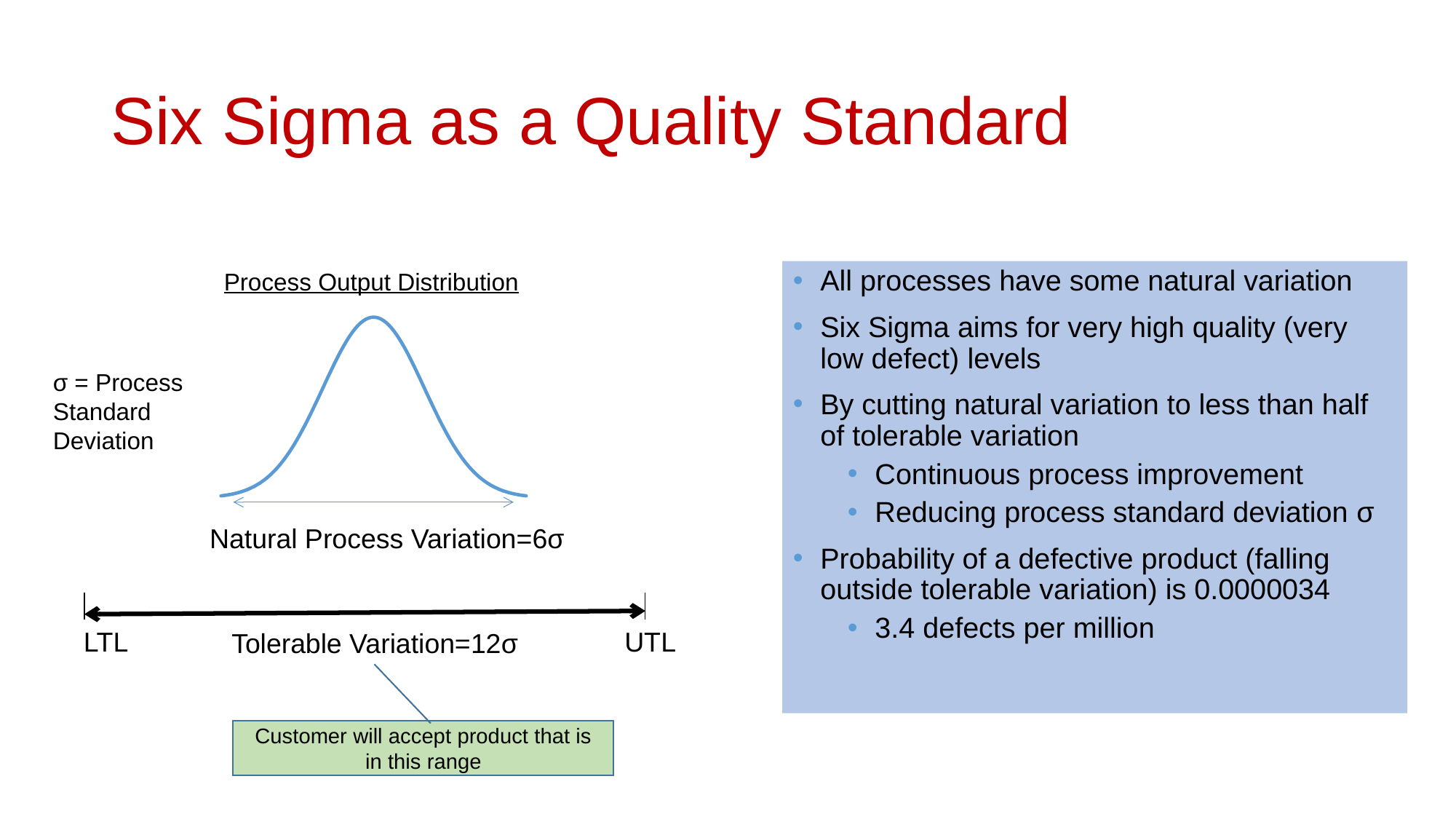

# Six Sigma as a Quality Standard
Process Output Distribution

### Chart

| Category |  |
|---|---|
| -3 | 0.004431848411938011 |
| -2.9499999999999997 | 0.005142640923053942 |
| -2.9 | 0.005952532419775852 |
| -2.8499999999999996 | 0.006872766690613973 |
| -2.8 | 0.00791545158297997 |
| -2.75 | 0.009093562501591051 |
| -2.7 | 0.0104209348144226 |
| -2.65 | 0.0119122436076052 |
| -2.6 | 0.013582969233685602 |
| -2.5499999999999998 | 0.0154493471343952 |
| -2.5 | 0.017528300493568506 |
| -2.4499999999999997 | 0.019837354391795303 |
| -2.4 | 0.022394530294842906 |
| -2.3499999999999996 | 0.025218219915194406 |
| -2.2999999999999998 | 0.028327037741601203 |
| -2.25 | 0.03173965183566742 |
| -2.2000000000000002 | 0.0354745928462314 |
| -2.15 | 0.03955004158937021 |
| -2.1 | 0.043983595980427205 |
| -2.0499999999999998 | 0.04879201857918281 |
| -2 | 0.05399096651318811 |
| -1.95 | 0.0595947060688161 |
| -1.9 | 0.06561581477467661 |
| -1.85 | 0.07206487433621803 |
| -1.8 | 0.0789501583008941 |
| -1.7500000000000002 | 0.08627731882651152 |
| -1.7000000000000002 | 0.09404907737688693 |
| -1.6500000000000001 | 0.10226492456397802 |
| -1.6 | 0.110920834679456 |
| -1.55000000000001 | 0.120009000696984 |
| -1.50000000000001 | 0.12951759566589002 |
| -1.4500000000000099 | 0.139430566445358 |
| -1.4000000000000099 | 0.14972746563574302 |
| -1.3500000000000101 | 0.16038332734191701 |
| -1.30000000000001 | 0.17136859204780502 |
| -1.25000000000001 | 0.18264908538902005 |
| -1.2000000000000099 | 0.194186054983211 |
| -1.1500000000000101 | 0.20593626871997203 |
| -1.1000000000000101 | 0.217852177032548 |
| -1.05000000000001 | 0.22988214068423105 |
| -1.00000000000001 | 0.241970724519141 |
| -0.95000000000001006 | 0.2540590564691859 |
| -0.90000000000001001 | 0.26608524989875204 |
| -0.85000000000001008 | 0.2779848861309941 |
| -0.80000000000001004 | 0.28969155276147995 |
| -0.7500000000000101 | 0.30113743215480204 |
| -0.70000000000001006 | 0.31225393336675905 |
| -0.65000000000001013 | 0.3229723596679121 |
| -0.60000000000001008 | 0.33322460289179806 |
| -0.55000000000001004 | 0.34294385501938207 |
| -0.50000000000000999 | 0.352065326764298 |
| -0.45000000000001 | 0.3605269624616461 |
| -0.40000000000001001 | 0.368270140303322 |
| -0.35000000000001003 | 0.375240346916936 |
| -0.30000000000001004 | 0.3813878154605231 |
| -0.25000000000000999 | 0.3866681168028481 |
| -0.20000000000001 | 0.39104269397545516 |
| -0.15000000000001001 | 0.3944793309078881 |
| -0.10000000000001001 | 0.3969525474770111 |
| -5.0000000000010009E-2 | 0.3984439140947641 |
| 0 | 0.39894228040143304 |
| 4.9999999999990108E-2 | 0.3984439140947641 |
| 9.999999999998993E-2 | 0.3969525474770121 |
| 0.14999999999999006 | 0.3944793309078901 |
| 0.19999999999999007 | 0.39104269397545716 |
| 0.24999999999999006 | 0.3866681168028501 |
| 0.29999999999999011 | 0.3813878154605251 |
| 0.34999999999999015 | 0.37524034691693897 |
| 0.39999999999999014 | 0.368270140303325 |
| 0.44999999999999013 | 0.3605269624616501 |
| 0.49999999999999012 | 0.352065326764301 |
| 0.54999999999999005 | 0.34294385501938607 |
| 0.5999999999999901 | 0.3332246028918021 |
| 0.64999999999999014 | 0.3229723596679161 |
| 0.69999999999999019 | 0.31225393336676405 |
| 0.74999999999999012 | 0.30113743215480704 |
| 0.79999999999999005 | 0.28969155276148495 |
| 0.8499999999999901 | 0.2779848861309991 |
| 0.89999999999999014 | 0.26608524989875704 |
| 0.94999999999999007 | 0.2540590564691909 |
| 0.99999999999999001 | 0.241970724519146 |
| 1.0499999999999896 | 0.22988214068423504 |
| 1.0999999999999897 | 0.217852177032553 |
| 1.1499999999999897 | 0.20593626871997703 |
| 1.1999999999999897 | 0.194186054983215 |
| 1.2499999999999796 | 0.18264908538902705 |
| 1.2999999999999796 | 0.17136859204781202 |
| 1.3499999999999797 | 0.16038332734192404 |
| 1.3999999999999797 | 0.149727465635749 |
| 1.4499999999999786 | 0.13943056644536403 |
| 1.4999999999999796 | 0.12951759566589602 |
| 1.5499999999999796 | 0.12000900069698901 |
| 1.5999999999999797 | 0.11092083467945901 |
| 1.6499999999999797 | 0.10226492456398104 |
| 1.6999999999999797 | 0.09404907737689022 |
| 1.7499999999999798 | 0.08627731882651452 |
| 1.7999999999999798 | 0.078950158300897 |
| 1.8499999999999797 | 0.07206487433622072 |
| 1.8999999999999797 | 0.06561581477467912 |
| 1.9499999999999786 | 0.05959470606881841 |
| 1.9999999999999796 | 0.053990966513190214 |
| 2.0499999999999798 | 0.04879201857918481 |
| 2.0999999999999797 | 0.043983595980429 |
| 2.1499999999999799 | 0.03955004158937191 |
| 2.1999999999999797 | 0.03547459284623299 |
| 2.24999999999998 | 0.03173965183566881 |
| 2.2999999999999798 | 0.0283270377416025 |
| 2.3499999999999797 | 0.025218219915195607 |
| 2.3999999999999786 | 0.02239453029484401 |
| 2.4499999999999797 | 0.019837354391796302 |
| 2.4999999999999796 | 0.017528300493569404 |
| 2.5499999999999798 | 0.015449347134396002 |
| 2.5999999999999797 | 0.013582969233686303 |
| 2.6499999999999799 | 0.0119122436076058 |
| 2.6999999999999797 | 0.0104209348144231 |
| 2.74999999999998 | 0.00909356250159155 |
| 2.7999999999999798 | 0.007915451582980413 |
| 2.8499999999999797 | 0.006872766690614362 |
| 2.8999999999999786 | 0.0059525324197762025 |
| 2.9499999999999797 | 0.005142640923054242 |
| 2.9999999999999796 | 0.004431848411938281 |
σ = Process Standard Deviation
Natural Process Variation=6σ
LTL
UTL
Tolerable Variation=12σ
Customer will accept product that is in this range
All processes have some natural variation
Six Sigma aims for very high quality (very low defect) levels
By cutting natural variation to less than half of tolerable variation
Continuous process improvement
Reducing process standard deviation σ
Probability of a defective product (falling outside tolerable variation) is 0.0000034
3.4 defects per million